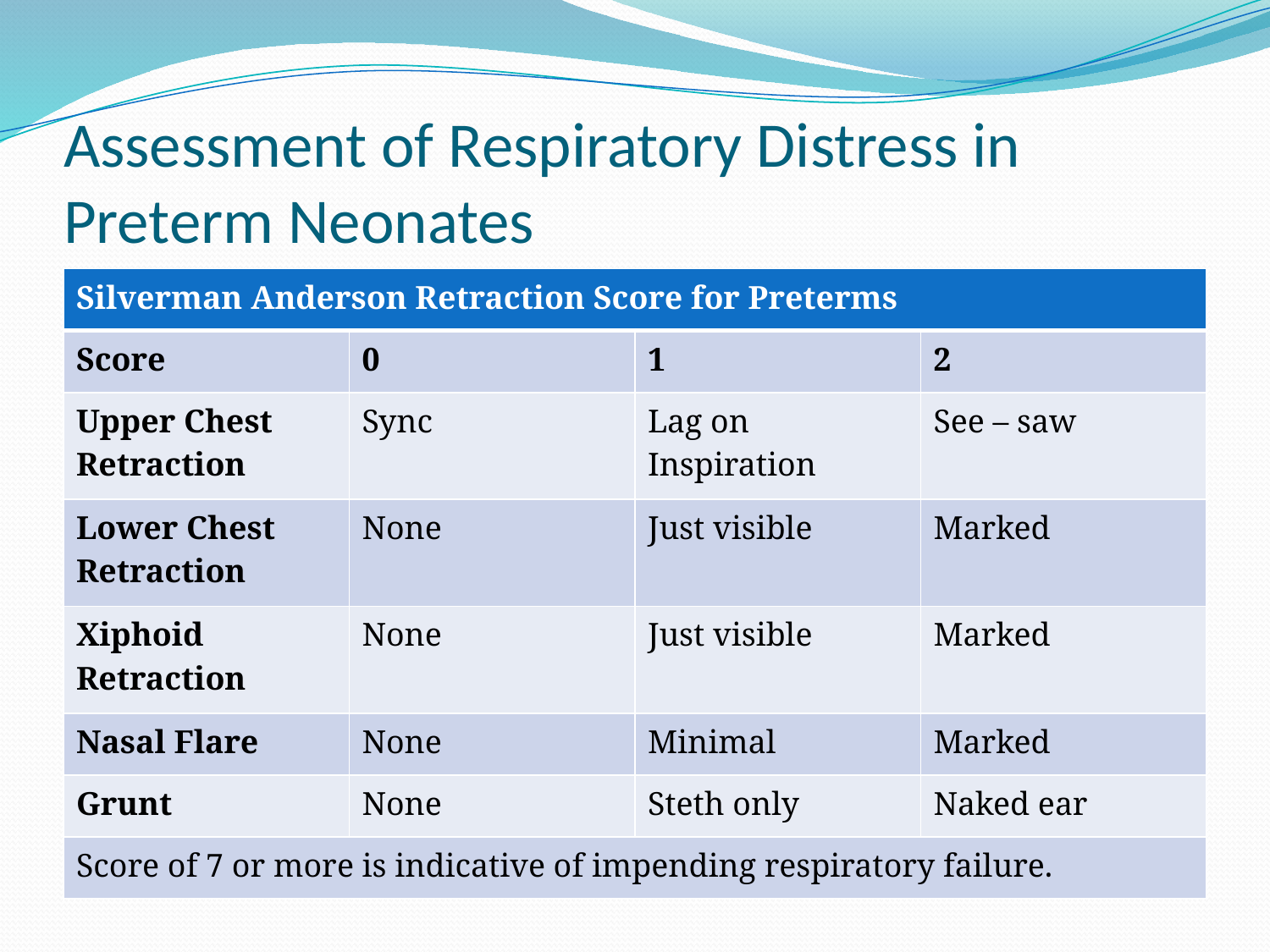

# Assessment of Respiratory Distress in Preterm Neonates
| Silverman Anderson Retraction Score for Preterms |  |  |  |
| --- | --- | --- | --- |
| Score | 0 | 1 | 2 |
| Upper Chest Retraction | Sync | Lag on Inspiration | See – saw |
| Lower Chest Retraction | None | Just visible | Marked |
| Xiphoid Retraction | None | Just visible | Marked |
| Nasal Flare | None | Minimal | Marked |
| Grunt | None | Steth only | Naked ear |
| Score of 7 or more is indicative of impending respiratory failure. |  |  |  |